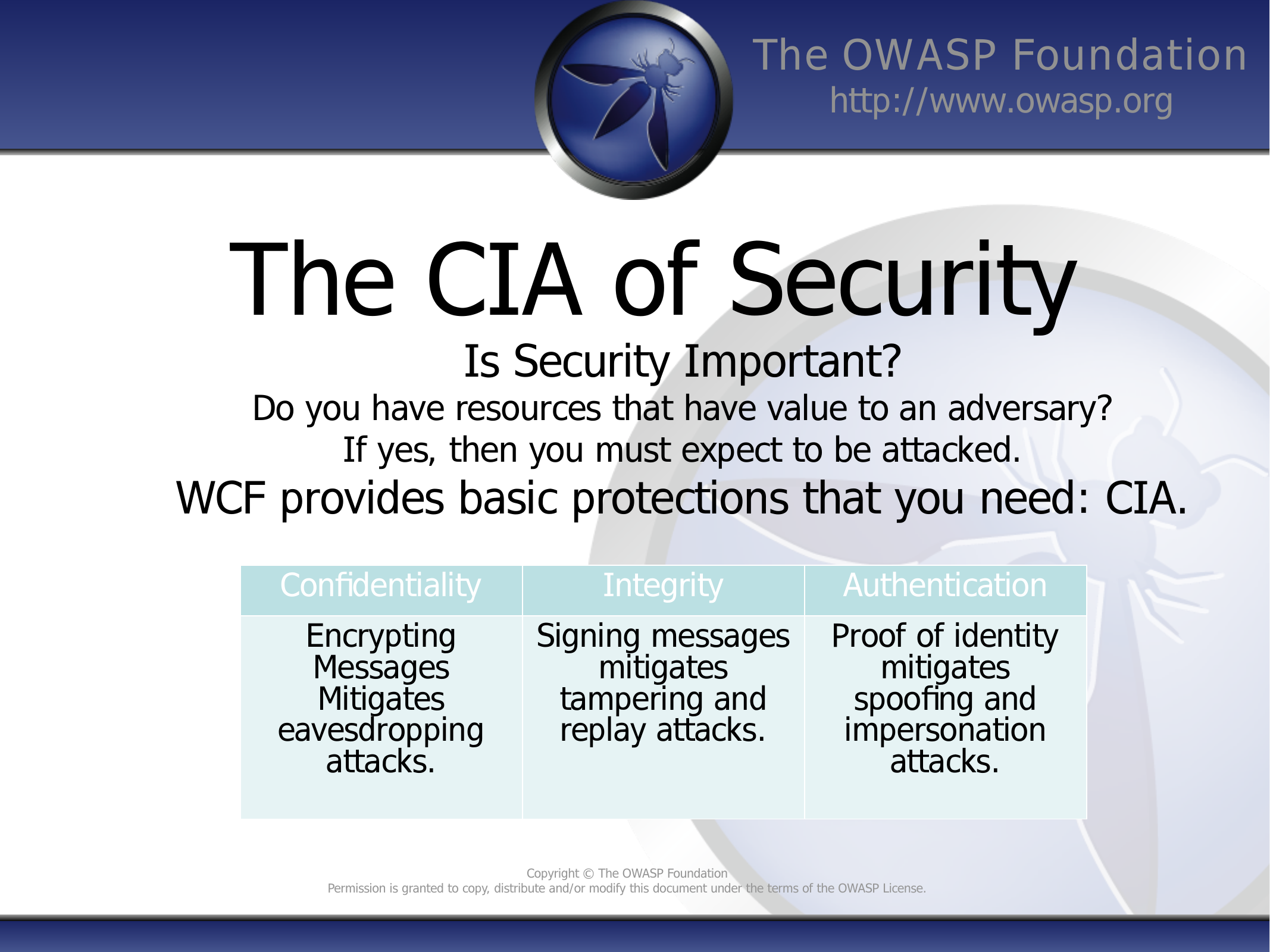

# The CIA of Security
Is Security Important?
Do you have resources that have value to an adversary?
If yes, then you must expect to be attacked.
WCF provides basic protections that you need: CIA.
| Confidentiality | Integrity | Authentication |
| --- | --- | --- |
| Encrypting Messages Mitigates eavesdropping attacks. | Signing messages mitigates tampering and replay attacks. | Proof of identity mitigates spoofing and impersonation attacks. |